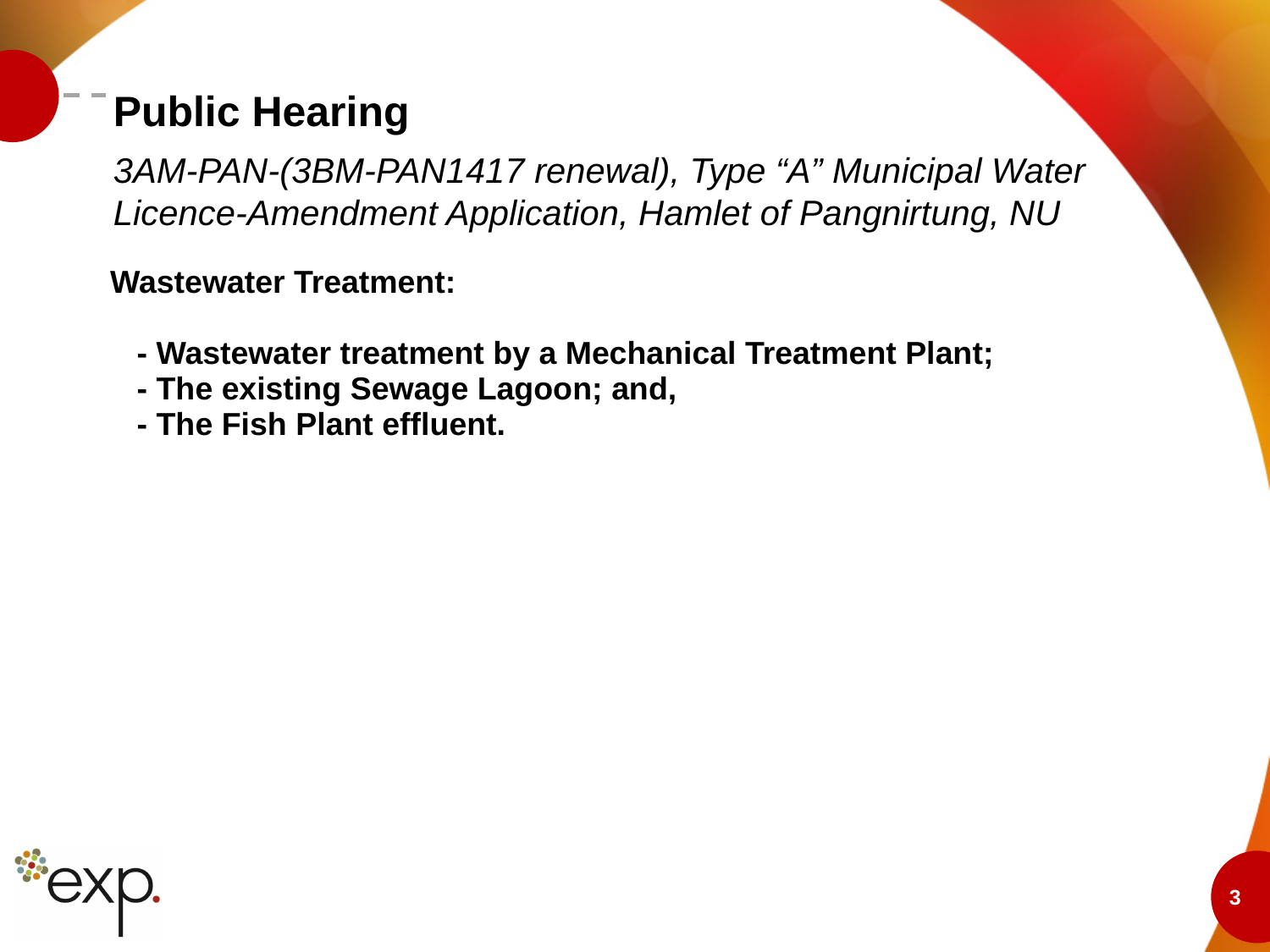

# Public Hearing
3AM-PAN-(3BM-PAN1417 renewal), Type “A” Municipal Water Licence-Amendment Application, Hamlet of Pangnirtung, NU
| Wastewater Treatment: - Wastewater treatment by a Mechanical Treatment Plant; - The existing Sewage Lagoon; and, - The Fish Plant effluent. |
| --- |
3